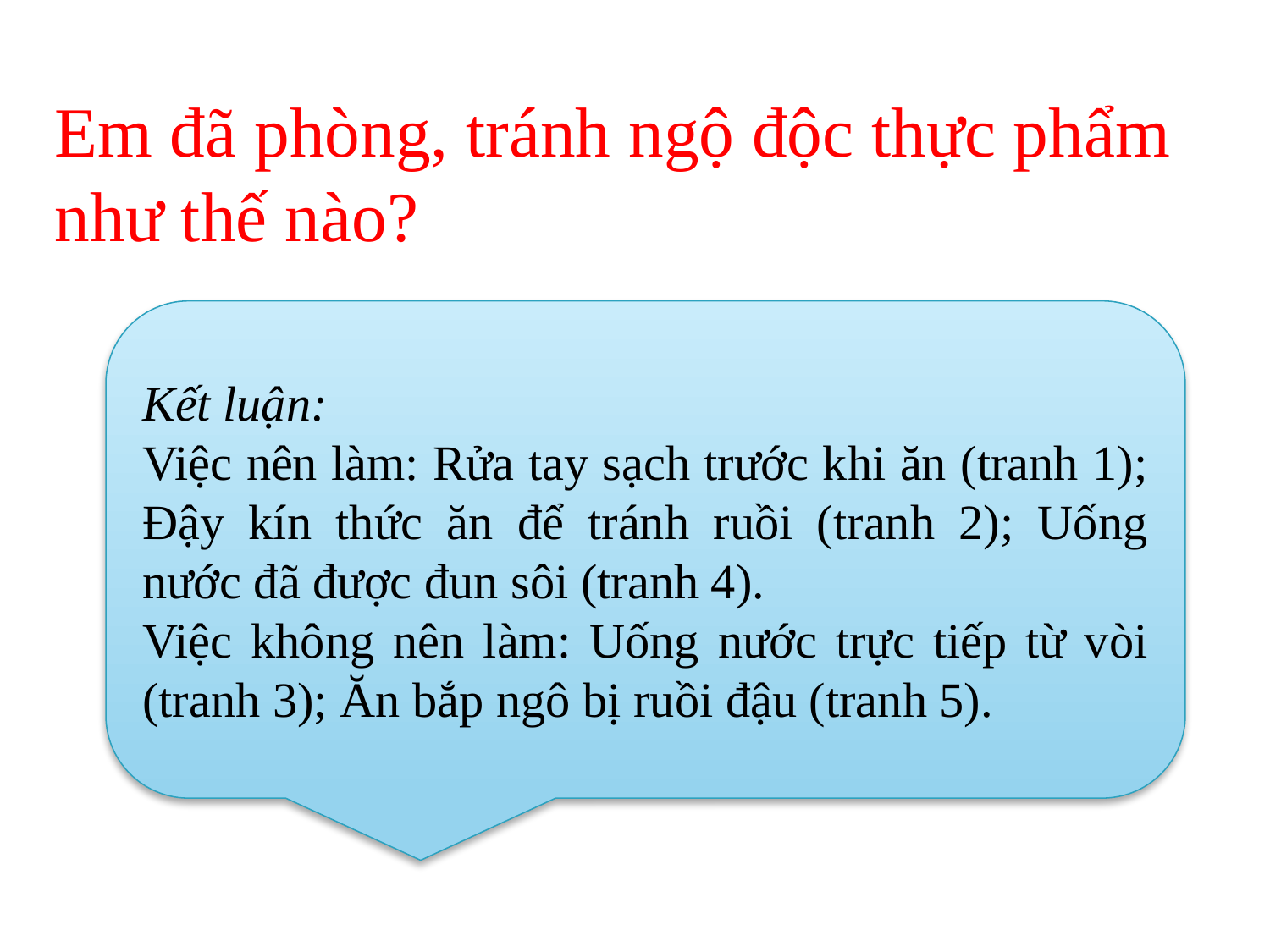

Em đã phòng, tránh ngộ độc thực phẩm như thế nào?

Kết luận:
Việc nên làm: Rửa tay sạch trước khi ăn (tranh 1); Đậy kín thức ăn để tránh ruồi (tranh 2); Uống nước đã được đun sôi (tranh 4).
Việc không nên làm: Uống nước trực tiếp từ vòi (tranh 3); Ăn bắp ngô bị ruồi đậu (tranh 5).